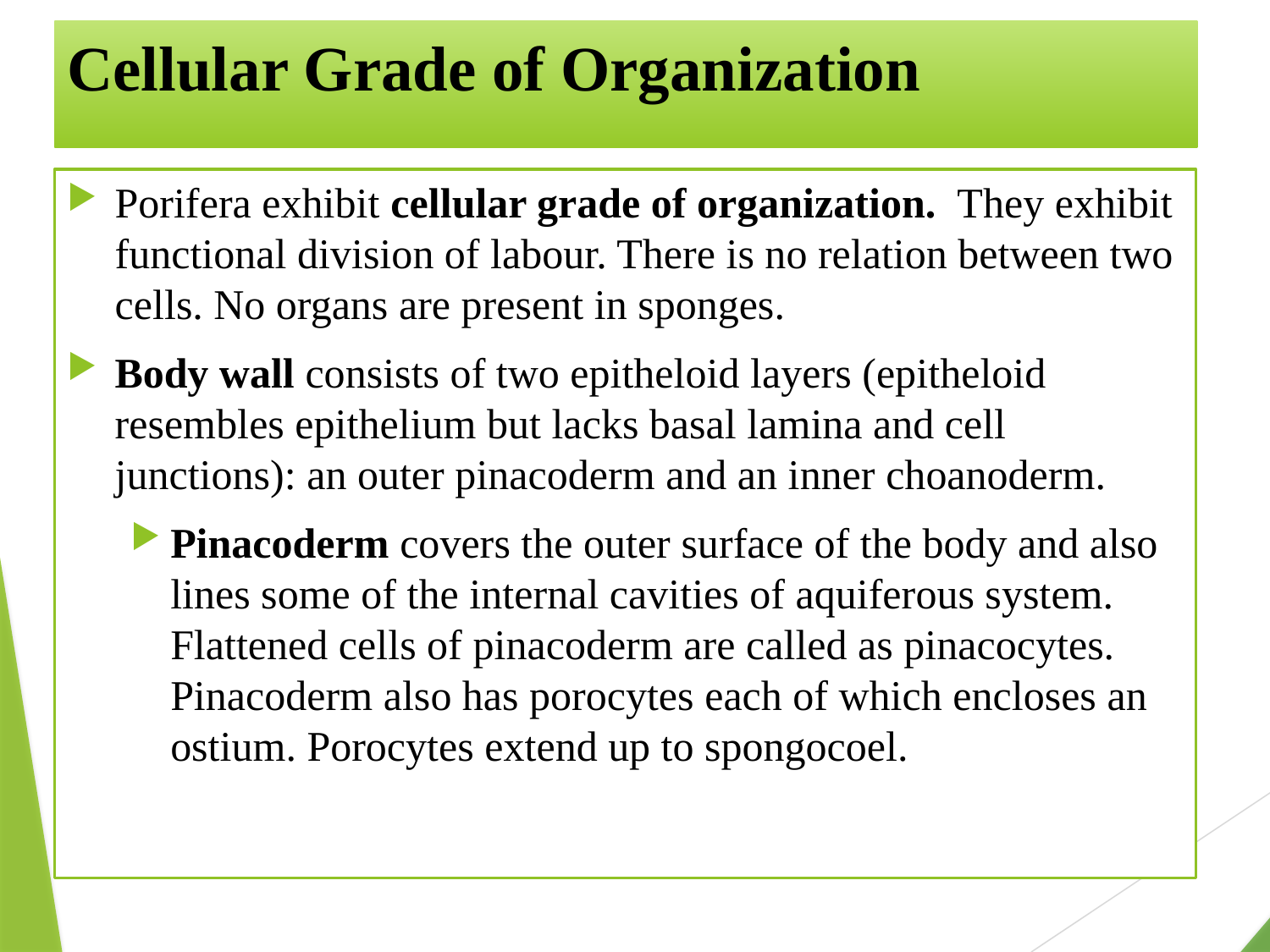

# Cellular Grade of Organization
Porifera exhibit cellular grade of organization.  They exhibit functional division of labour. There is no relation between two cells. No organs are present in sponges.
Body wall consists of two epitheloid layers (epitheloid resembles epithelium but lacks basal lamina and cell junctions): an outer pinacoderm and an inner choanoderm.
Pinacoderm covers the outer surface of the body and also lines some of the internal cavities of aquiferous system. Flattened cells of pinacoderm are called as pinacocytes. Pinacoderm also has porocytes each of which encloses an ostium. Porocytes extend up to spongocoel.